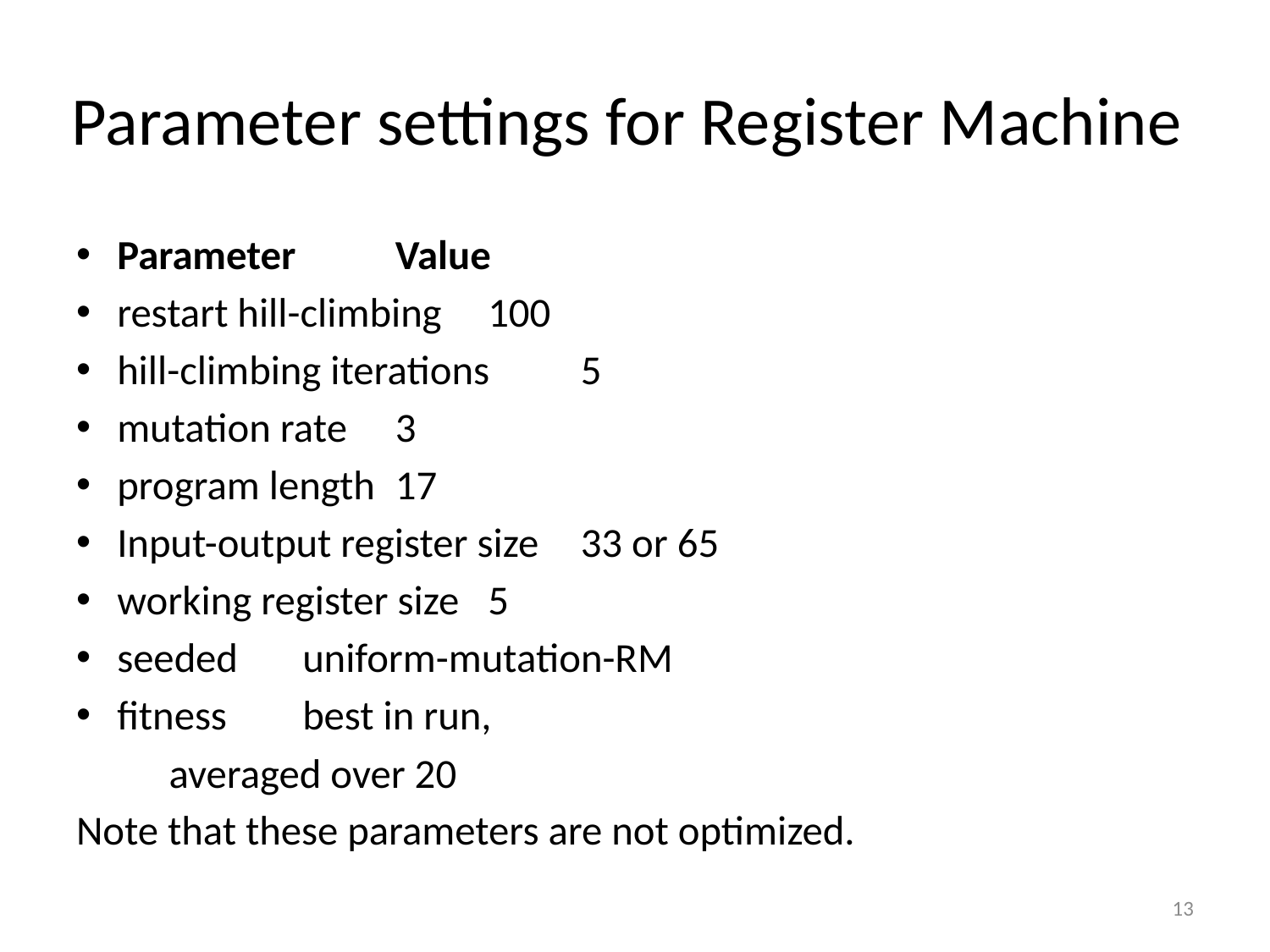

# Parameter settings for Register Machine
Parameter 			Value
restart hill-climbing 		100
hill-climbing iterations 		5
mutation rate 			3
program length 			17
Input-output register size 	33 or 65
working register size 		5
seeded 				uniform-mutation-RM
fitness 				best in run,
					averaged over 20
Note that these parameters are not optimized.
13